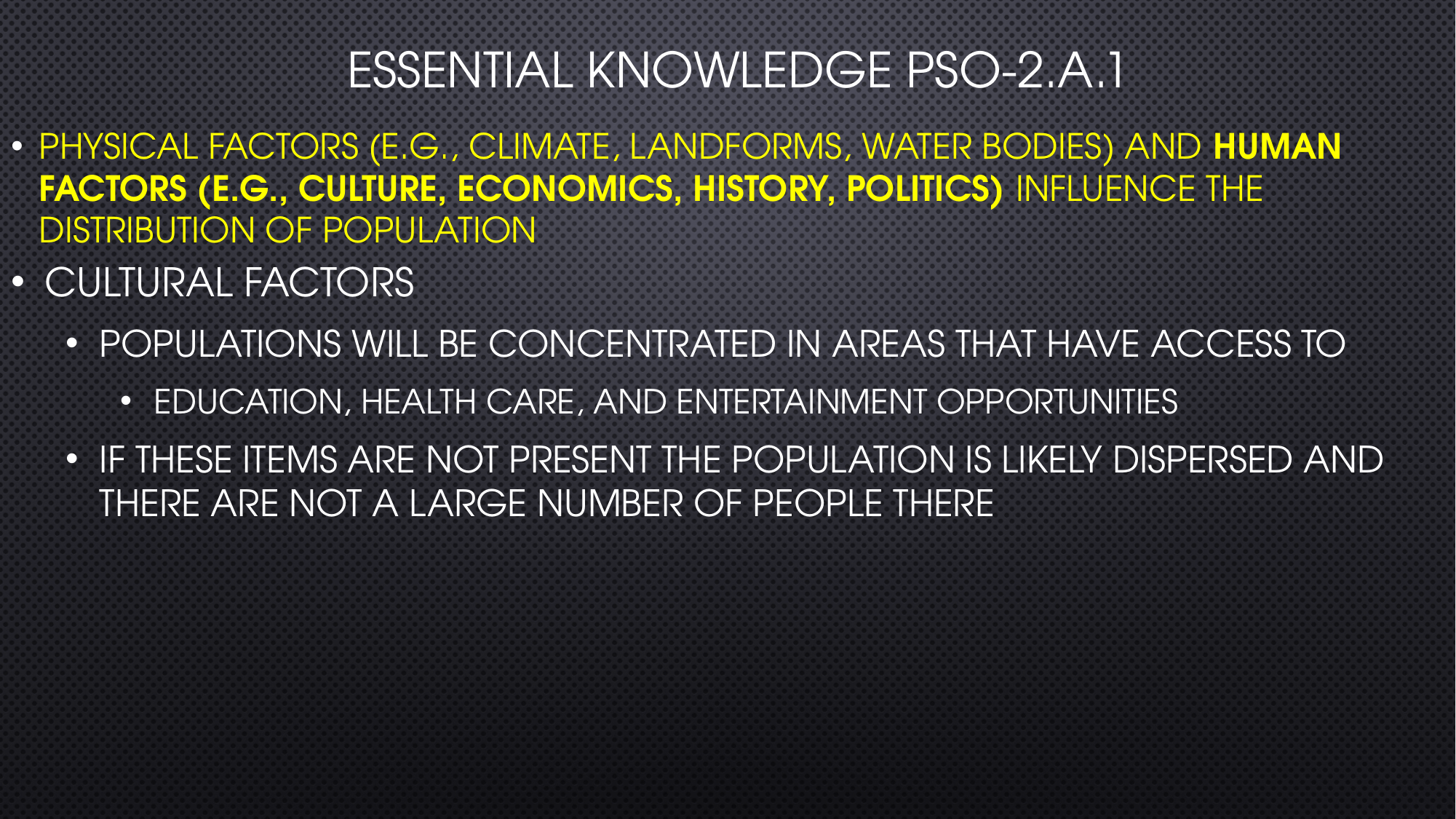

# Essential Knowledge PSO-2.A.1
Physical Factors (e.g., climate, landforms, water bodies) and human factors (e.g., culture, economics, history, politics) influence the distribution of population
Cultural Factors
Populations will be concentrated in areas that have access to
Education, health care, and entertainment opportunities
If these items are not present the population is likely dispersed and there are not a large number of people there